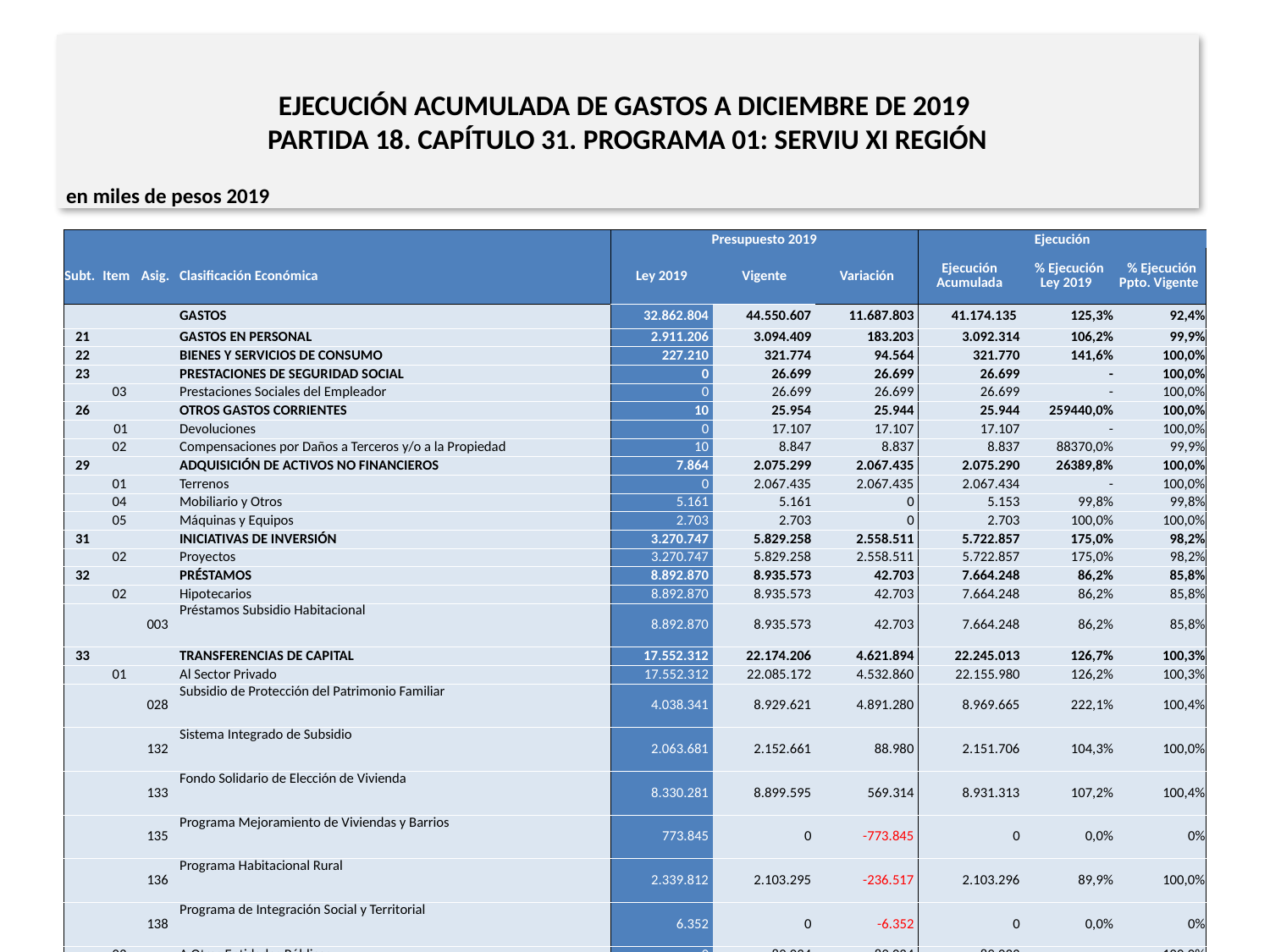

# EJECUCIÓN ACUMULADA DE GASTOS A DICIEMBRE DE 2019 PARTIDA 18. CAPÍTULO 31. PROGRAMA 01: SERVIU XI REGIÓN
en miles de pesos 2019
|  |  |  |  | Presupuesto 2019 |  |  | Ejecución |  |  |
| --- | --- | --- | --- | --- | --- | --- | --- | --- | --- |
| Subt. | Item | Asig. | Clasificación Económica | Ley 2019 | Vigente | Variación | Ejecución Acumulada | % Ejecución Ley 2019 | % Ejecución Ppto. Vigente |
|  |  |  | GASTOS | 32.862.804 | 44.550.607 | 11.687.803 | 41.174.135 | 125,3% | 92,4% |
| 21 |  |  | GASTOS EN PERSONAL | 2.911.206 | 3.094.409 | 183.203 | 3.092.314 | 106,2% | 99,9% |
| 22 |  |  | BIENES Y SERVICIOS DE CONSUMO | 227.210 | 321.774 | 94.564 | 321.770 | 141,6% | 100,0% |
| 23 |  |  | PRESTACIONES DE SEGURIDAD SOCIAL | 0 | 26.699 | 26.699 | 26.699 | - | 100,0% |
|  | 03 |  | Prestaciones Sociales del Empleador | 0 | 26.699 | 26.699 | 26.699 | - | 100,0% |
| 26 |  |  | OTROS GASTOS CORRIENTES | 10 | 25.954 | 25.944 | 25.944 | 259440,0% | 100,0% |
|  | 01 |  | Devoluciones | 0 | 17.107 | 17.107 | 17.107 | - | 100,0% |
|  | 02 |  | Compensaciones por Daños a Terceros y/o a la Propiedad | 10 | 8.847 | 8.837 | 8.837 | 88370,0% | 99,9% |
| 29 |  |  | ADQUISICIÓN DE ACTIVOS NO FINANCIEROS | 7.864 | 2.075.299 | 2.067.435 | 2.075.290 | 26389,8% | 100,0% |
|  | 01 |  | Terrenos | 0 | 2.067.435 | 2.067.435 | 2.067.434 | - | 100,0% |
|  | 04 |  | Mobiliario y Otros | 5.161 | 5.161 | 0 | 5.153 | 99,8% | 99,8% |
|  | 05 |  | Máquinas y Equipos | 2.703 | 2.703 | 0 | 2.703 | 100,0% | 100,0% |
| 31 |  |  | INICIATIVAS DE INVERSIÓN | 3.270.747 | 5.829.258 | 2.558.511 | 5.722.857 | 175,0% | 98,2% |
|  | 02 |  | Proyectos | 3.270.747 | 5.829.258 | 2.558.511 | 5.722.857 | 175,0% | 98,2% |
| 32 |  |  | PRÉSTAMOS | 8.892.870 | 8.935.573 | 42.703 | 7.664.248 | 86,2% | 85,8% |
|  | 02 |  | Hipotecarios | 8.892.870 | 8.935.573 | 42.703 | 7.664.248 | 86,2% | 85,8% |
|  |  | 003 | Préstamos Subsidio Habitacional | 8.892.870 | 8.935.573 | 42.703 | 7.664.248 | 86,2% | 85,8% |
| 33 |  |  | TRANSFERENCIAS DE CAPITAL | 17.552.312 | 22.174.206 | 4.621.894 | 22.245.013 | 126,7% | 100,3% |
|  | 01 |  | Al Sector Privado | 17.552.312 | 22.085.172 | 4.532.860 | 22.155.980 | 126,2% | 100,3% |
|  |  | 028 | Subsidio de Protección del Patrimonio Familiar | 4.038.341 | 8.929.621 | 4.891.280 | 8.969.665 | 222,1% | 100,4% |
|  |  | 132 | Sistema Integrado de Subsidio | 2.063.681 | 2.152.661 | 88.980 | 2.151.706 | 104,3% | 100,0% |
|  |  | 133 | Fondo Solidario de Elección de Vivienda | 8.330.281 | 8.899.595 | 569.314 | 8.931.313 | 107,2% | 100,4% |
|  |  | 135 | Programa Mejoramiento de Viviendas y Barrios | 773.845 | 0 | -773.845 | 0 | 0,0% | 0% |
|  |  | 136 | Programa Habitacional Rural | 2.339.812 | 2.103.295 | -236.517 | 2.103.296 | 89,9% | 100,0% |
|  |  | 138 | Programa de Integración Social y Territorial | 6.352 | 0 | -6.352 | 0 | 0,0% | 0% |
|  | 03 |  | A Otras Entidades Públicas | 0 | 89.034 | 89.034 | 89.033 | - | 100,0% |
|  |  | 102 | Municipalidades para el Programa Recuperación de Barrios | 0 | 89.034 | 89.034 | 89.033 | - | 100,0% |
| 34 |  |  | SERVICIO DE LA DEUDA | 585 | 2.067.435 | 2.066.850 | 0 | 0,0% | 0,0% |
|  | 07 |  | Deuda Flotante | 585 | 2.067.435 | 2.066.850 | 0 | 0,0% | 0,0% |
22
Fuente: Elaboración propia en base  a Informes de ejecución presupuestaria mensual de DIPRES.